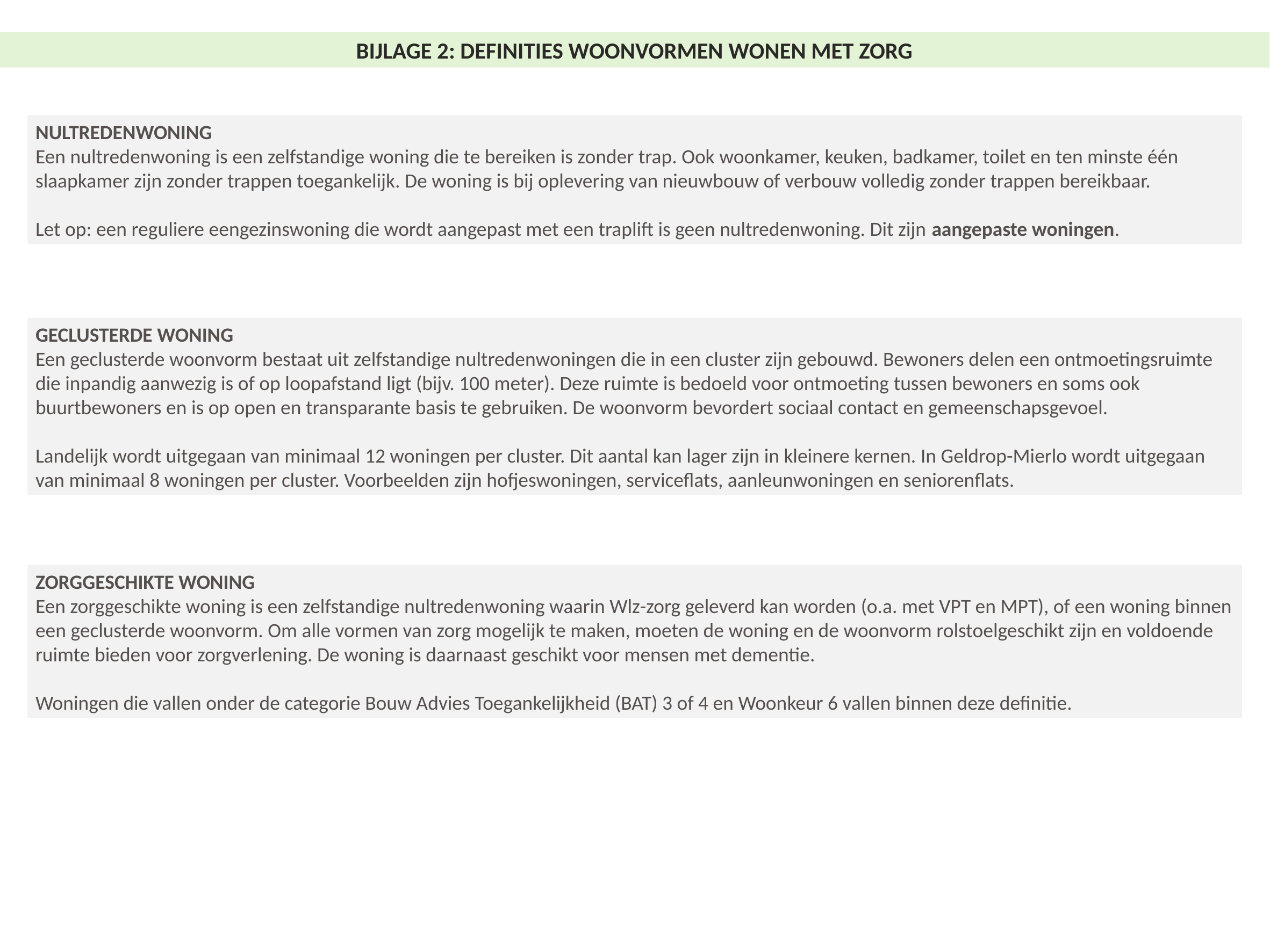

BIJLAGE 2: DEFINITIES WOONVORMEN WONEN MET ZORG
NULTREDENWONING
Een nultredenwoning is een zelfstandige woning die te bereiken is zonder trap. Ook woonkamer, keuken, badkamer, toilet en ten minste één slaapkamer zijn zonder trappen toegankelijk. De woning is bij oplevering van nieuwbouw of verbouw volledig zonder trappen bereikbaar.

Let op: een reguliere eengezinswoning die wordt aangepast met een traplift is geen nultredenwoning. Dit zijn aangepaste woningen.

GECLUSTERDE WONING
Een geclusterde woonvorm bestaat uit zelfstandige nultredenwoningen die in een cluster zijn gebouwd. Bewoners delen een ontmoetingsruimte die inpandig aanwezig is of op loopafstand ligt (bijv. 100 meter). Deze ruimte is bedoeld voor ontmoeting tussen bewoners en soms ook buurtbewoners en is op open en transparante basis te gebruiken. De woonvorm bevordert sociaal contact en gemeenschapsgevoel.

Landelijk wordt uitgegaan van minimaal 12 woningen per cluster. Dit aantal kan lager zijn in kleinere kernen. In Geldrop-Mierlo wordt uitgegaan van minimaal 8 woningen per cluster. Voorbeelden zijn hofjeswoningen, serviceflats, aanleunwoningen en seniorenflats.
ZORGGESCHIKTE WONING
Een zorggeschikte woning is een zelfstandige nultredenwoning waarin Wlz-zorg geleverd kan worden (o.a. met VPT en MPT), of een woning binnen een geclusterde woonvorm. Om alle vormen van zorg mogelijk te maken, moeten de woning en de woonvorm rolstoelgeschikt zijn en voldoende ruimte bieden voor zorgverlening. De woning is daarnaast geschikt voor mensen met dementie.

Woningen die vallen onder de categorie Bouw Advies Toegankelijkheid (BAT) 3 of 4 en Woonkeur 6 vallen binnen deze definitie.